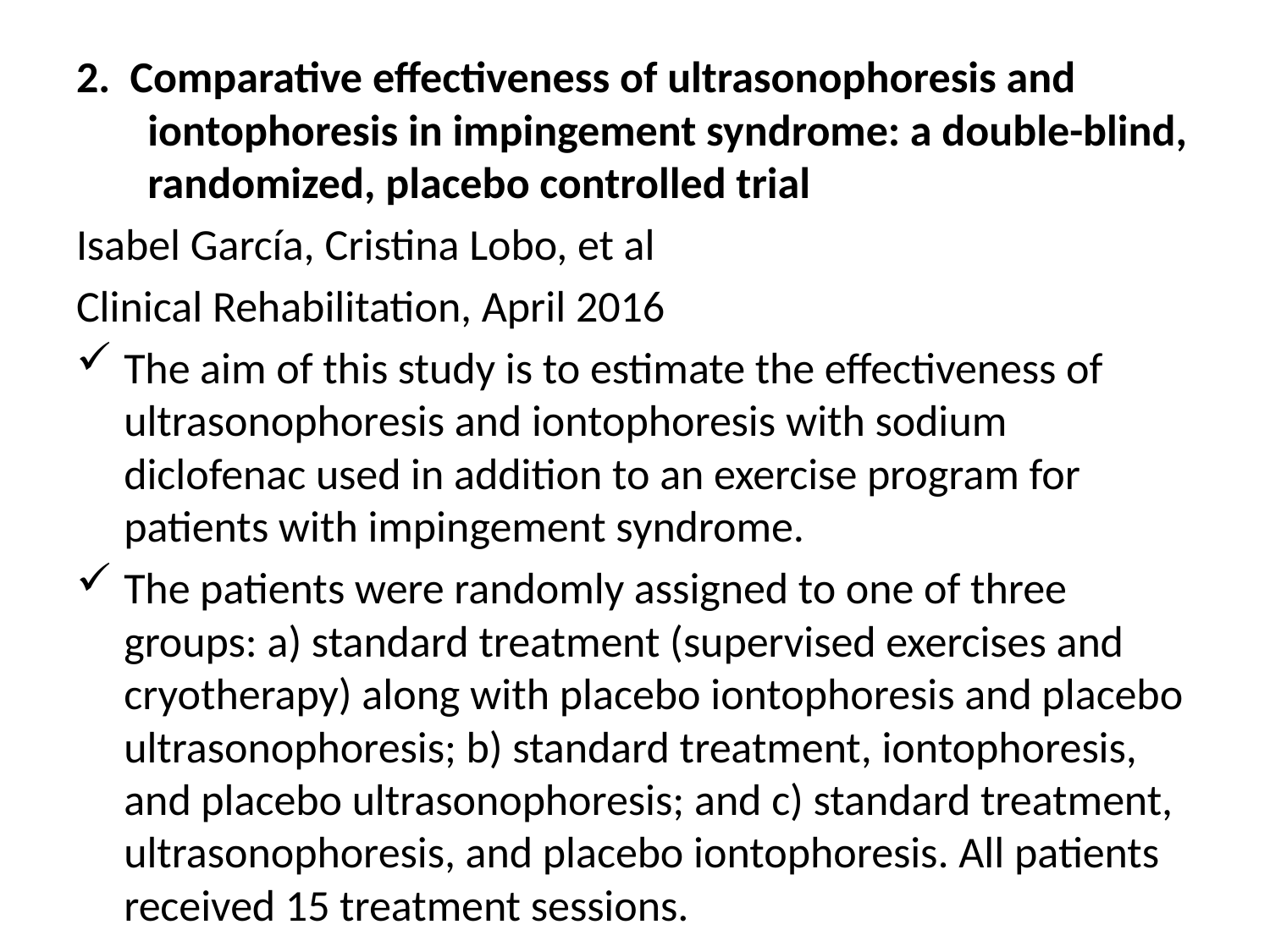

2.  Comparative effectiveness of ultrasonophoresis and iontophoresis in impingement syndrome: a double-blind, randomized, placebo controlled trial
Isabel García, Cristina Lobo, et al
Clinical Rehabilitation, April 2016
The aim of this study is to estimate the effectiveness of ultrasonophoresis and iontophoresis with sodium diclofenac used in addition to an exercise program for patients with impingement syndrome.
The patients were randomly assigned to one of three groups: a) standard treatment (supervised exercises and cryotherapy) along with placebo iontophoresis and placebo ultrasonophoresis; b) standard treatment, iontophoresis, and placebo ultrasonophoresis; and c) standard treatment, ultrasonophoresis, and placebo iontophoresis. All patients received 15 treatment sessions.